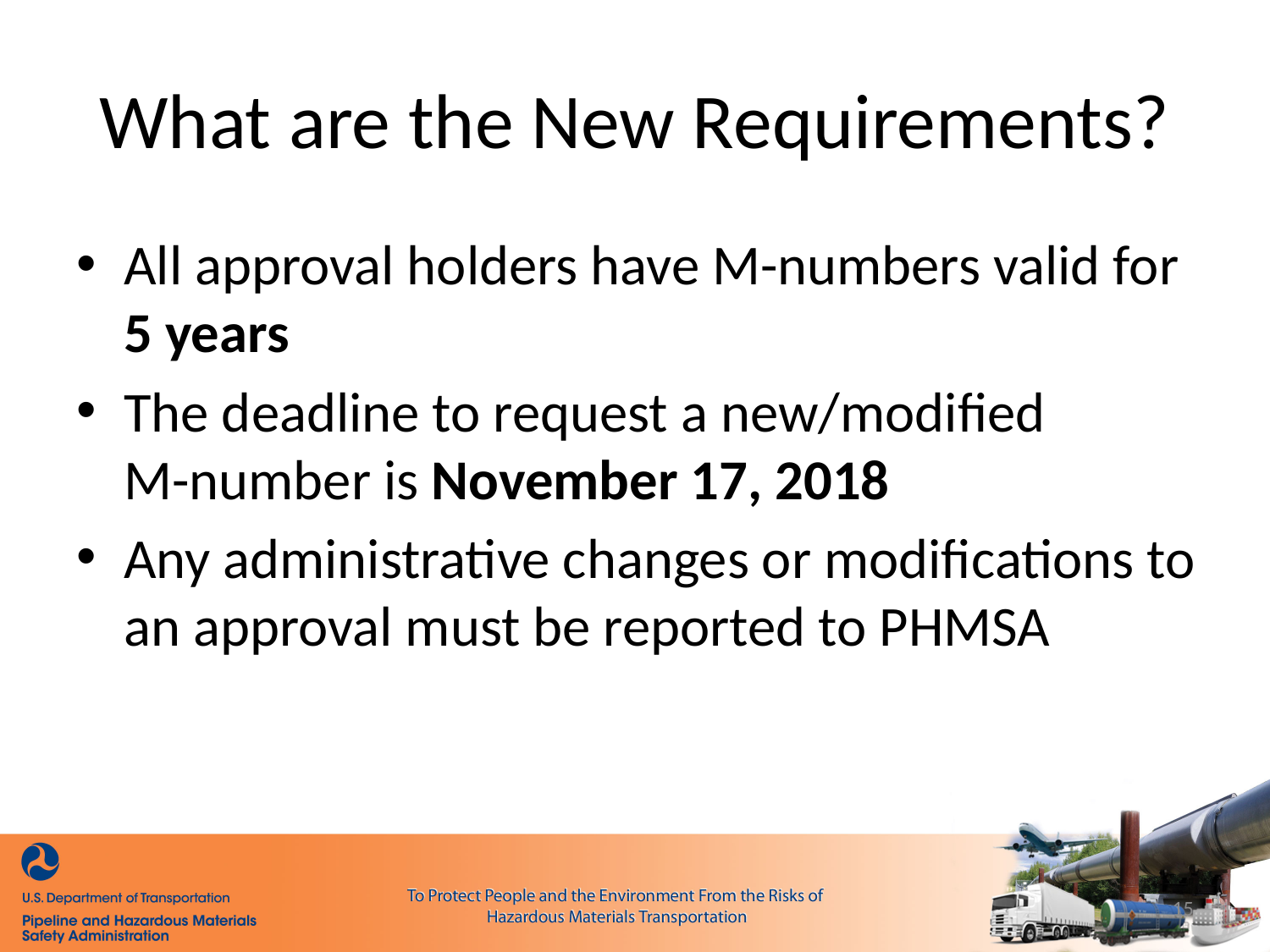

# What are the New Requirements?
All approval holders have M-numbers valid for 5 years
The deadline to request a new/modified
M-number is November 17, 2018
Any administrative changes or modifications to an approval must be reported to PHMSA
15